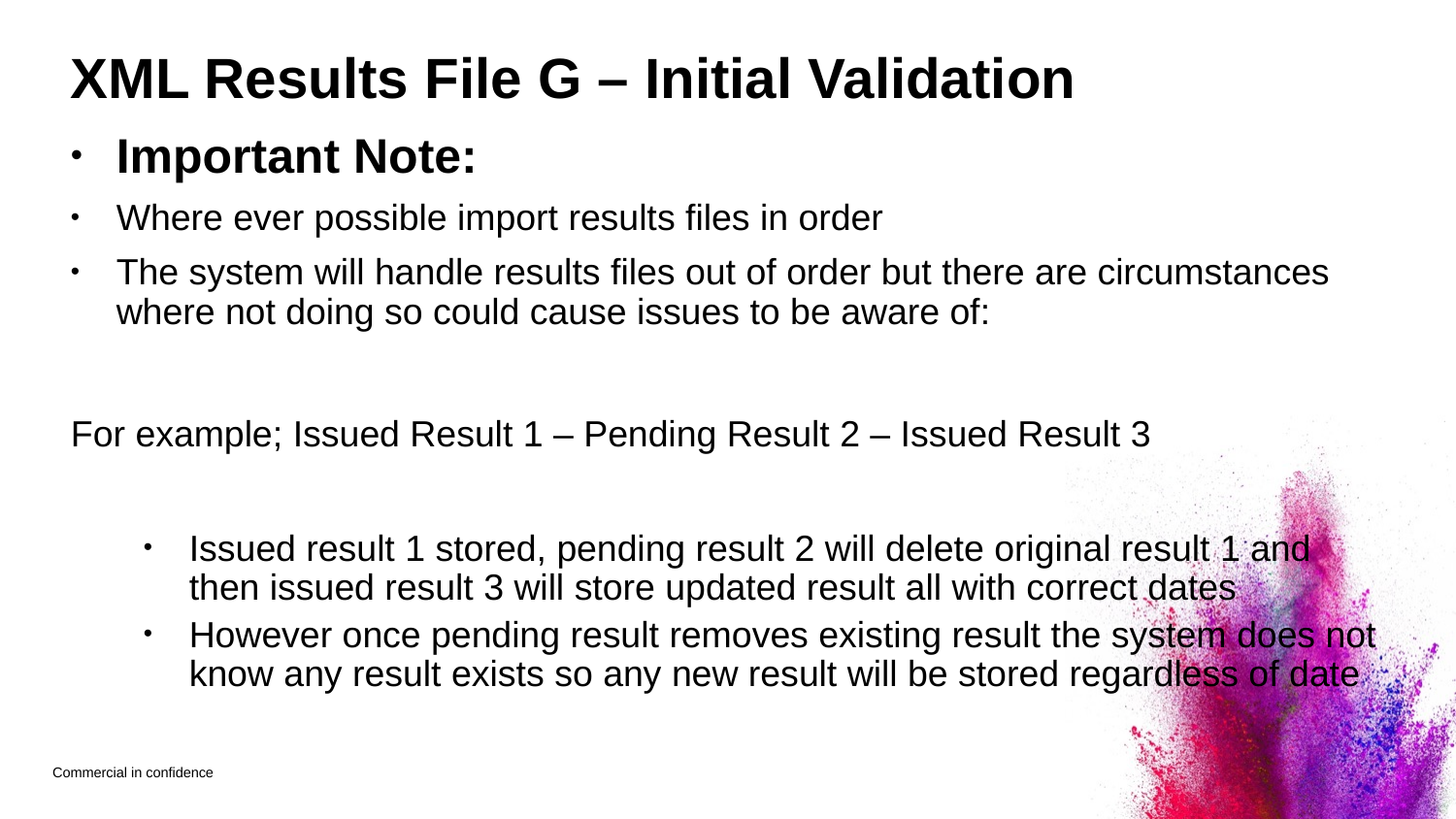

# XML Results File G – Initial Validation
Important Note:
Where ever possible import results files in order
The system will handle results files out of order but there are circumstances where not doing so could cause issues to be aware of:

For example; Issued Result 1 – Pending Result 2 – Issued Result 3

Issued result 1 stored, pending result 2 will delete original result 1 and then issued result 3 will store updated result all with correct dates
However once pending result removes existing result the system does not know any result exists so any new result will be stored regardless of date

Commercial in confidence